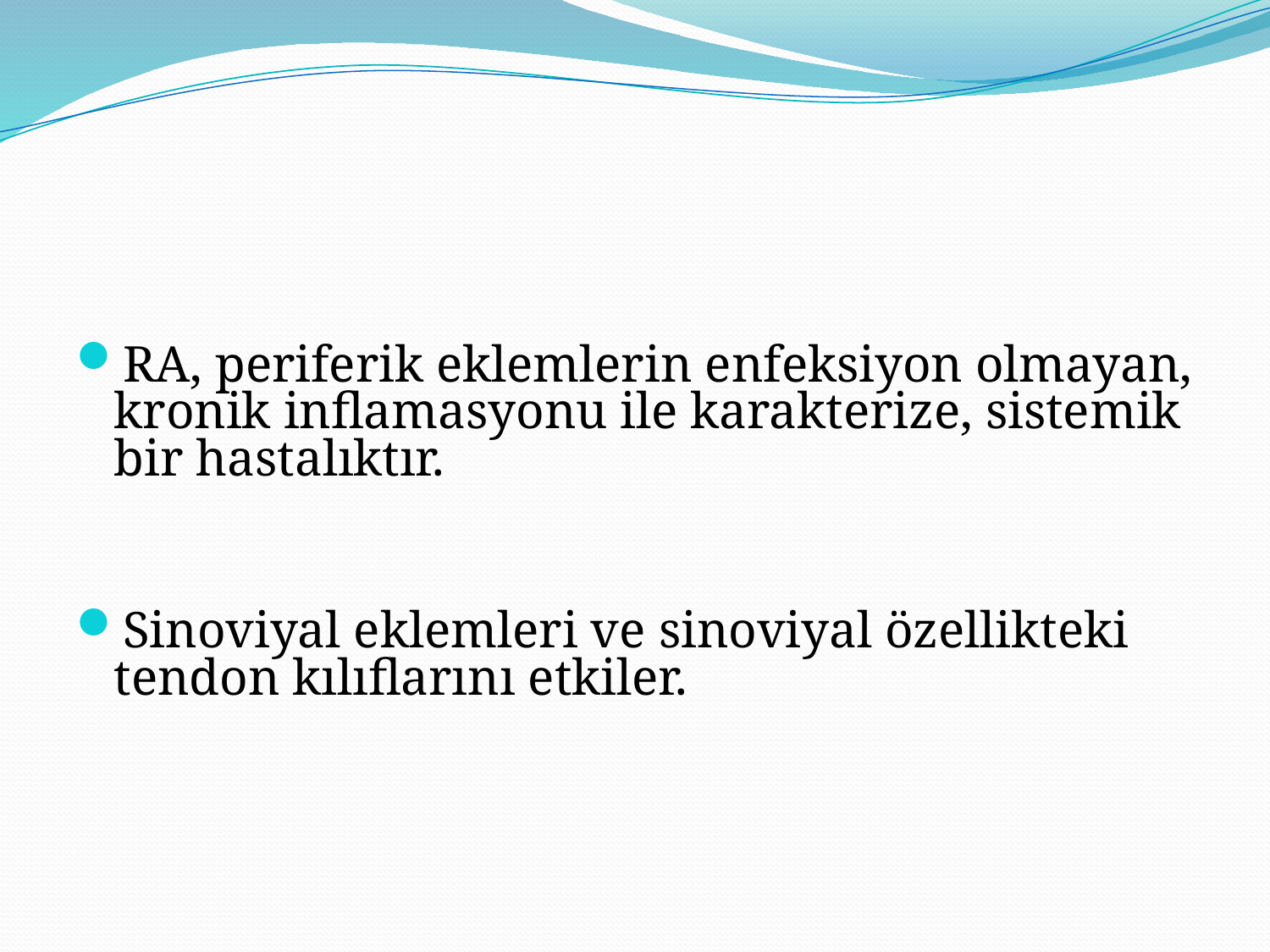

#

RA, periferik eklemlerin enfeksiyon olmayan, kronik inflamasyonu ile karakterize, sistemik bir hastalıktır.

Sinoviyal eklemleri ve sinoviyal özellikteki tendon kılıflarını etkiler.